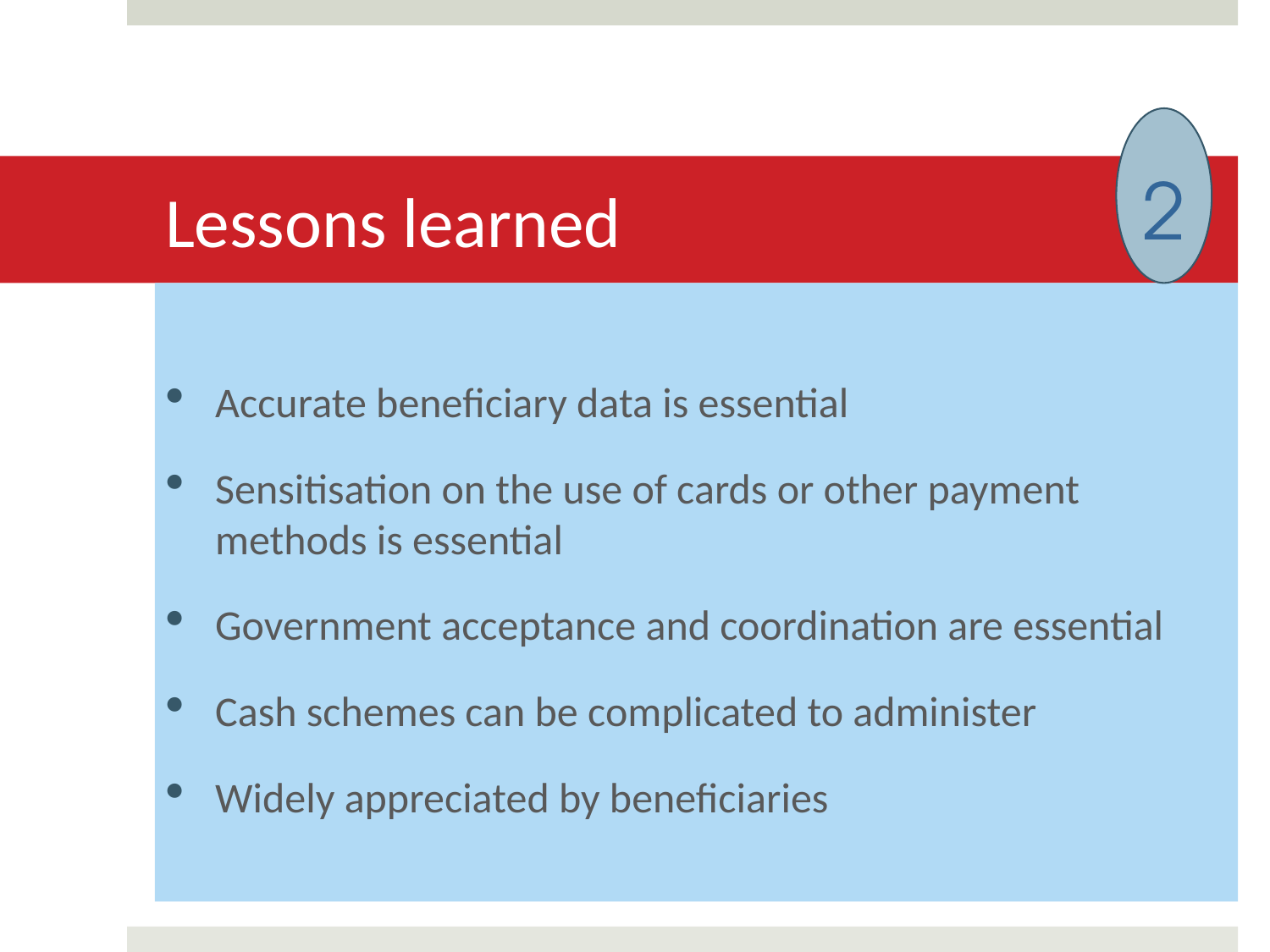

# Lessons learned
2

Accurate beneficiary data is essential
Sensitisation on the use of cards or other payment methods is essential
Government acceptance and coordination are essential
Cash schemes can be complicated to administer
Widely appreciated by beneficiaries